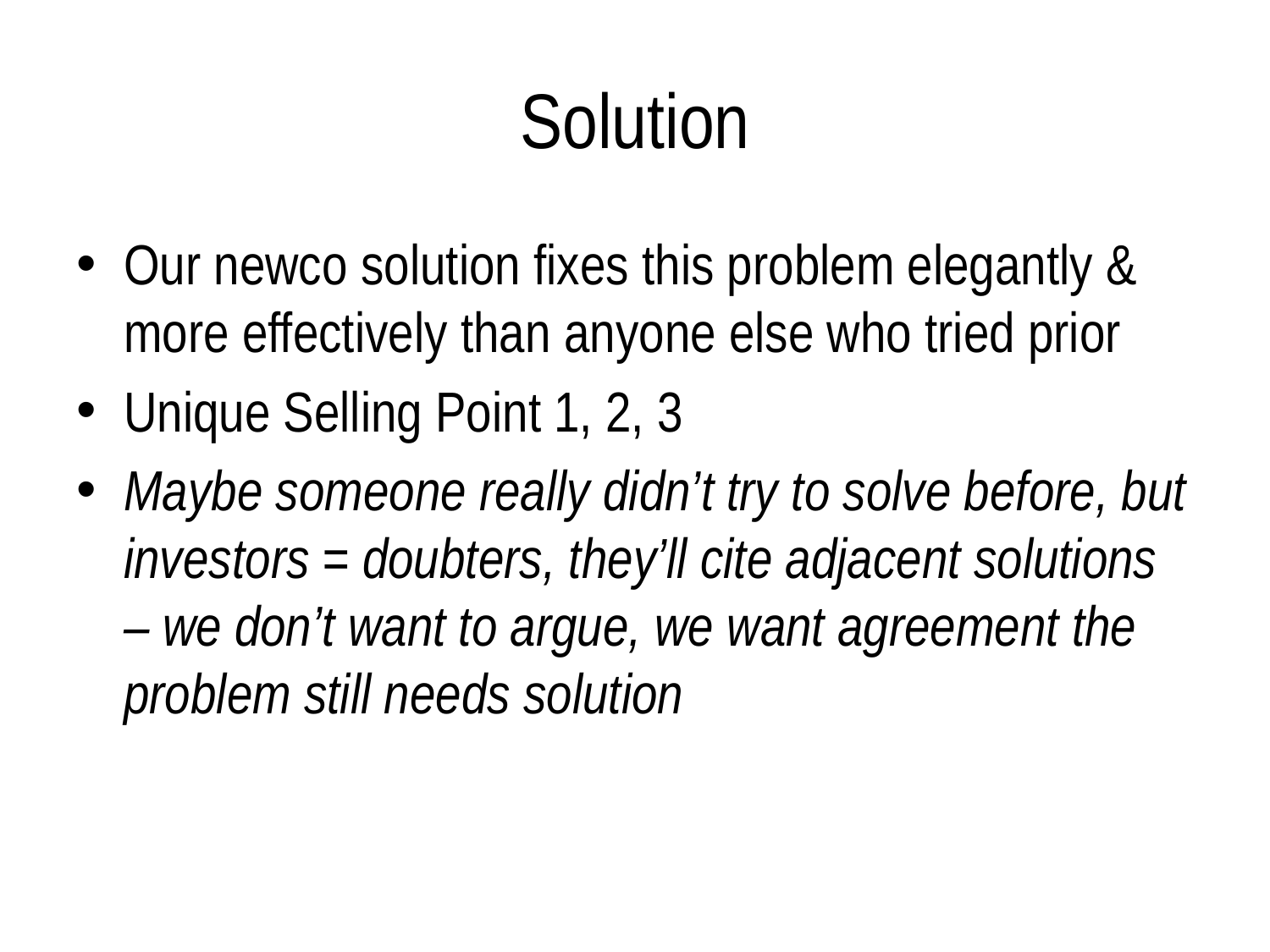

# Solution
Our newco solution fixes this problem elegantly & more effectively than anyone else who tried prior
Unique Selling Point 1, 2, 3
Maybe someone really didn’t try to solve before, but investors = doubters, they’ll cite adjacent solutions – we don’t want to argue, we want agreement the problem still needs solution